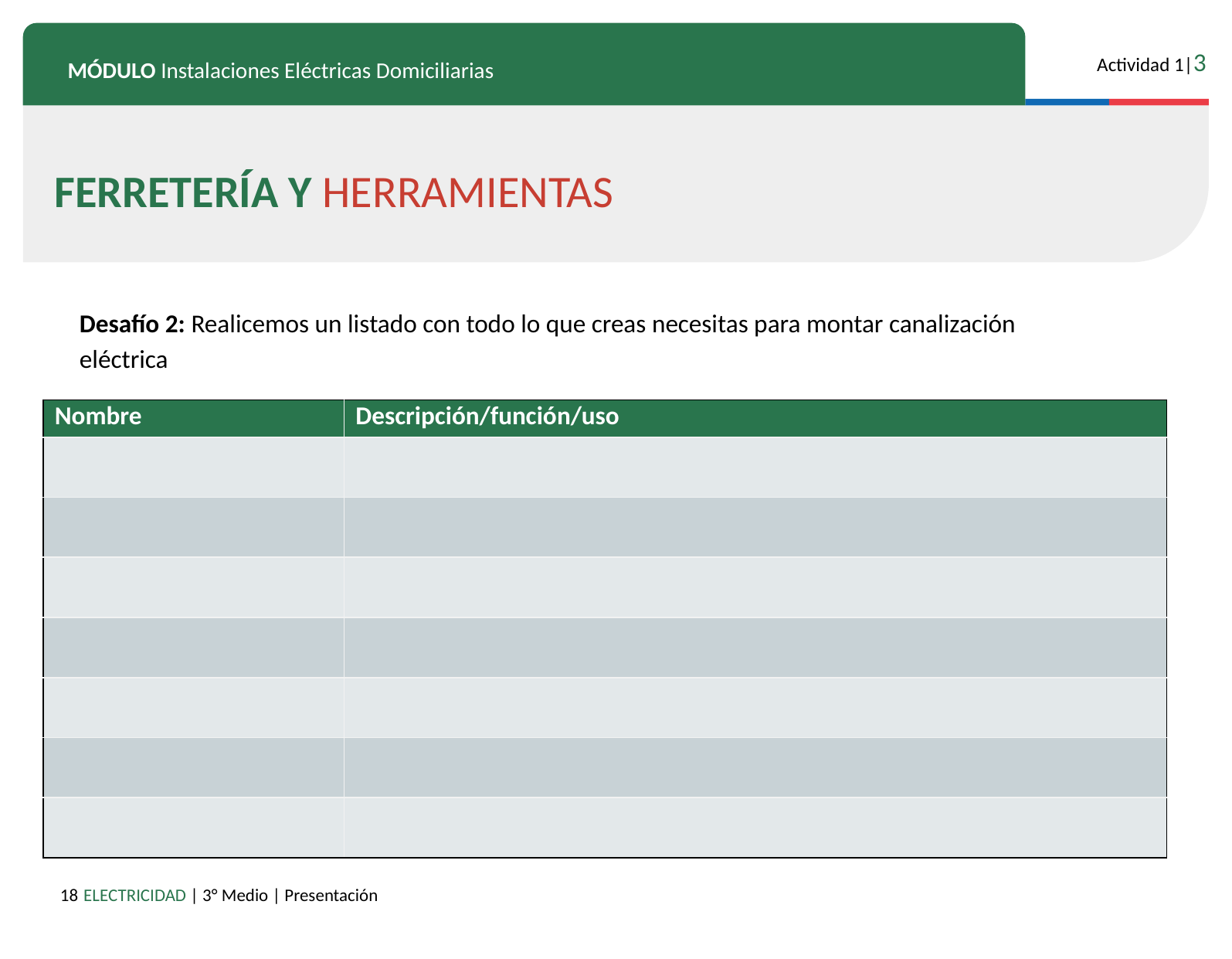

FERRETERÍA Y HERRAMIENTAS
Desafío 2: Realicemos un listado con todo lo que creas necesitas para montar canalización eléctrica
| Nombre | Descripción/función/uso |
| --- | --- |
|  |  |
|  |  |
|  |  |
|  |  |
|  |  |
|  |  |
|  |  |